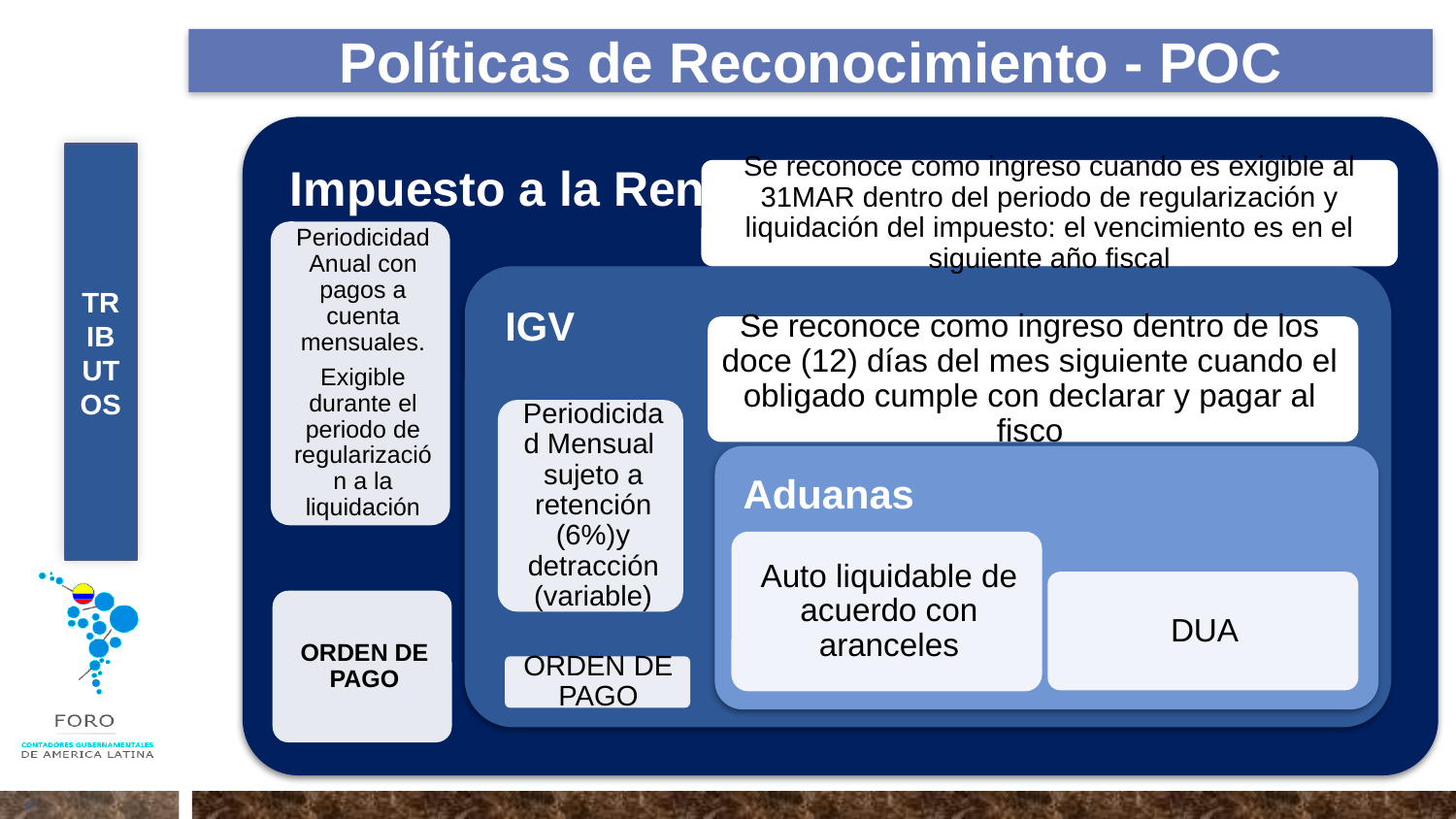

Políticas de Reconocimiento - POC
Impuesto a la Renta
Periodicidad Anual con pagos a cuenta mensuales.
Exigible durante el periodo de regularización a la liquidación
ORDEN DE PAGO
IGV
Periodicidad Mensual  sujeto a retención (6%)y detracción (variable)
ORDEN DE PAGO
Aduanas
Auto liquidable de acuerdo con aranceles
DUA
TRIBUTOS

Se reconoce como ingreso cuando es exigible al 31MAR dentro del periodo de regularización y liquidación del impuesto: el vencimiento es en el siguiente año fiscal

Se reconoce como ingreso dentro de los doce (12) días del mes siguiente cuando el obligado cumple con declarar y pagar al fisco
17